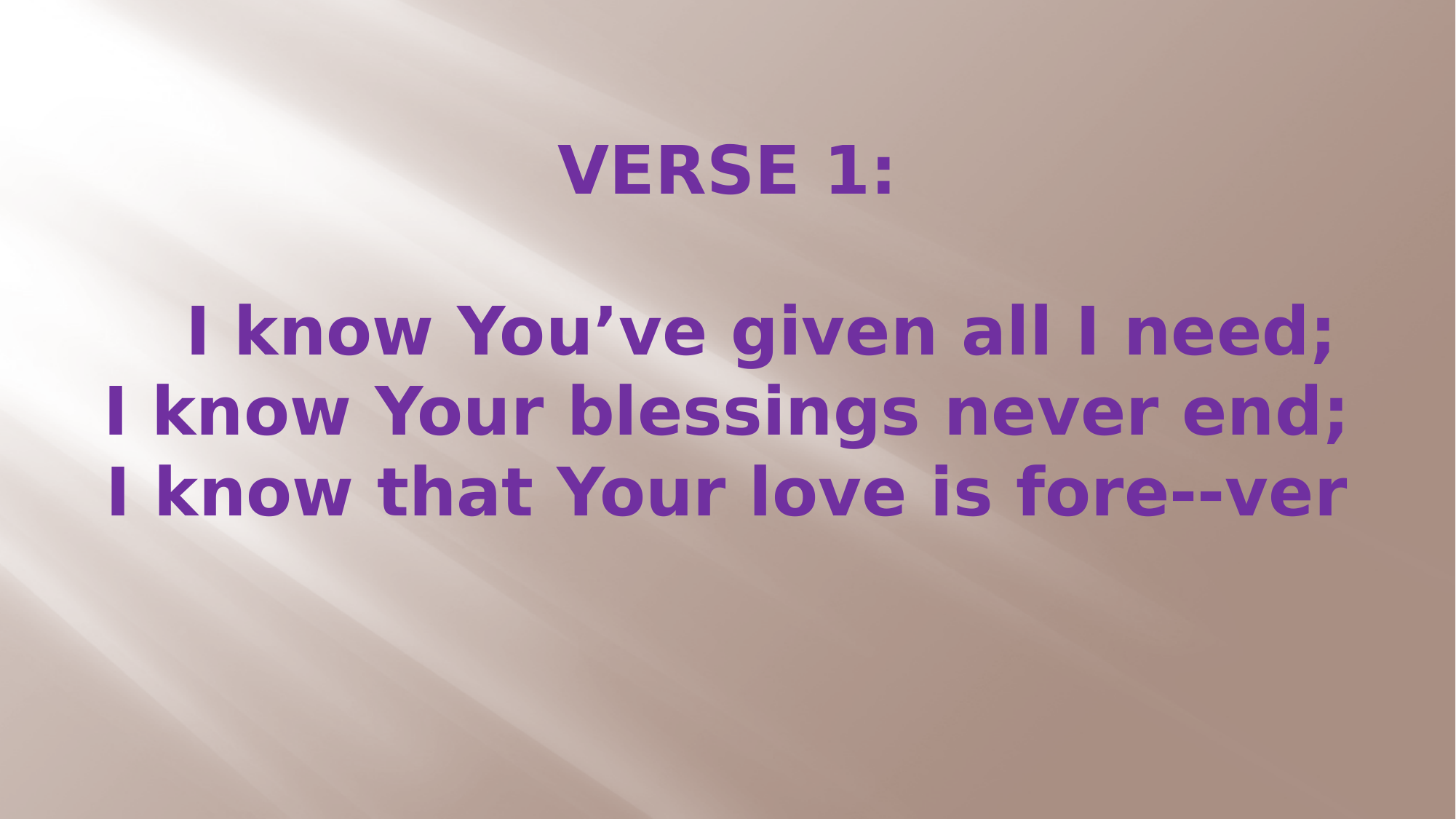

# VERSE 1: I know You’ve given all I need; I know Your blessings never end; I know that Your love is fore--ver